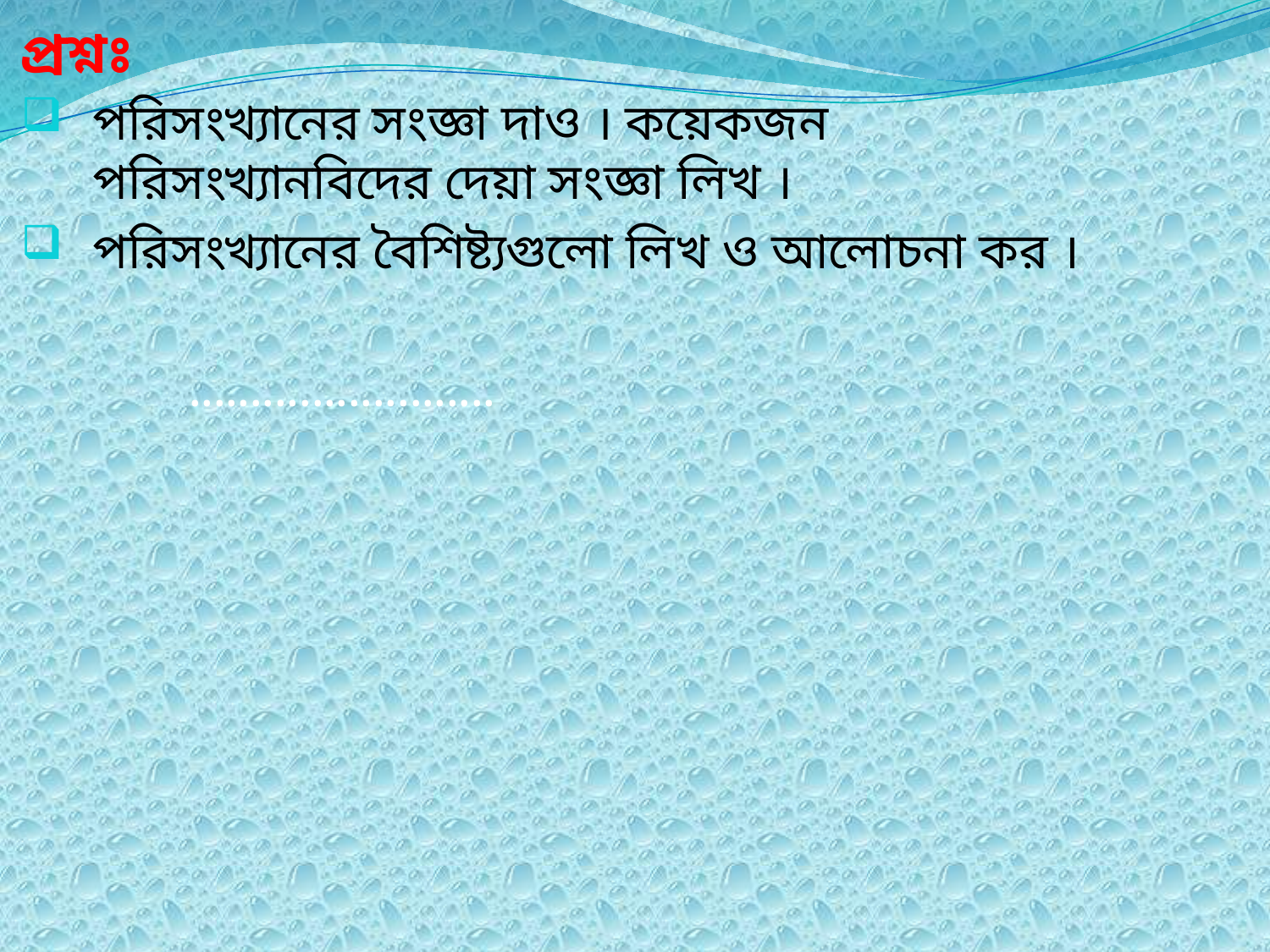

# প্রশ্নঃ
পরিসংখ্যানের সংজ্ঞা দাও । কয়েকজন পরিসংখ্যানবিদের দেয়া সংজ্ঞা লিখ ।
পরিসংখ্যানের বৈশিষ্ট্যগুলো লিখ ও আলোচনা কর ।

             .........................